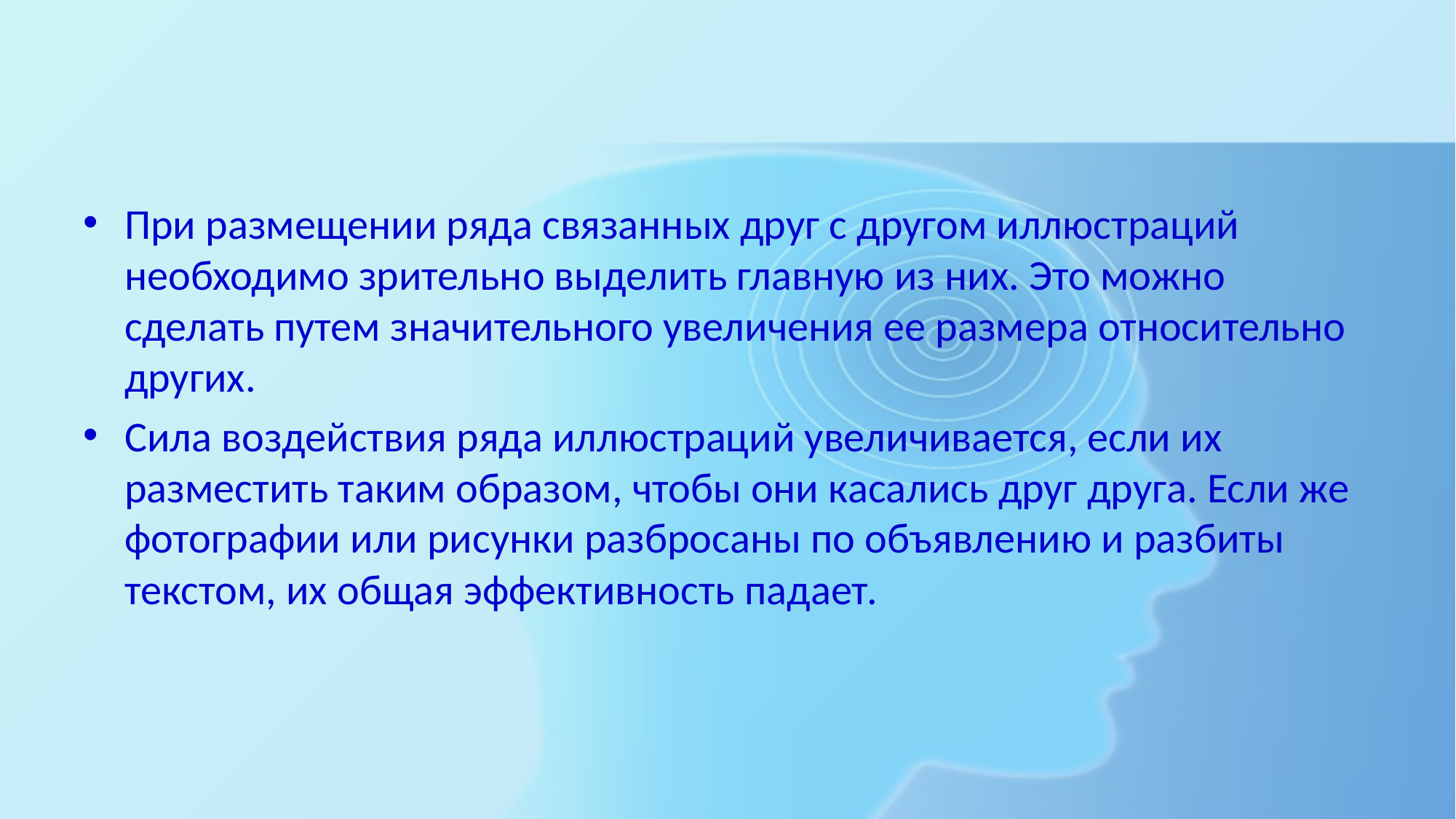

#
При размещении ряда связанных друг с другом иллюстраций необходимо зрительно выделить главную из них. Это можно сделать путем значительного увеличения ее размера относительно других.
Сила воздействия ряда иллюстраций увеличивается, если их разместить таким образом, чтобы они касались друг друга. Если же фотографии или рисунки разбросаны по объявлению и разбиты текстом, их общая эффективность падает.